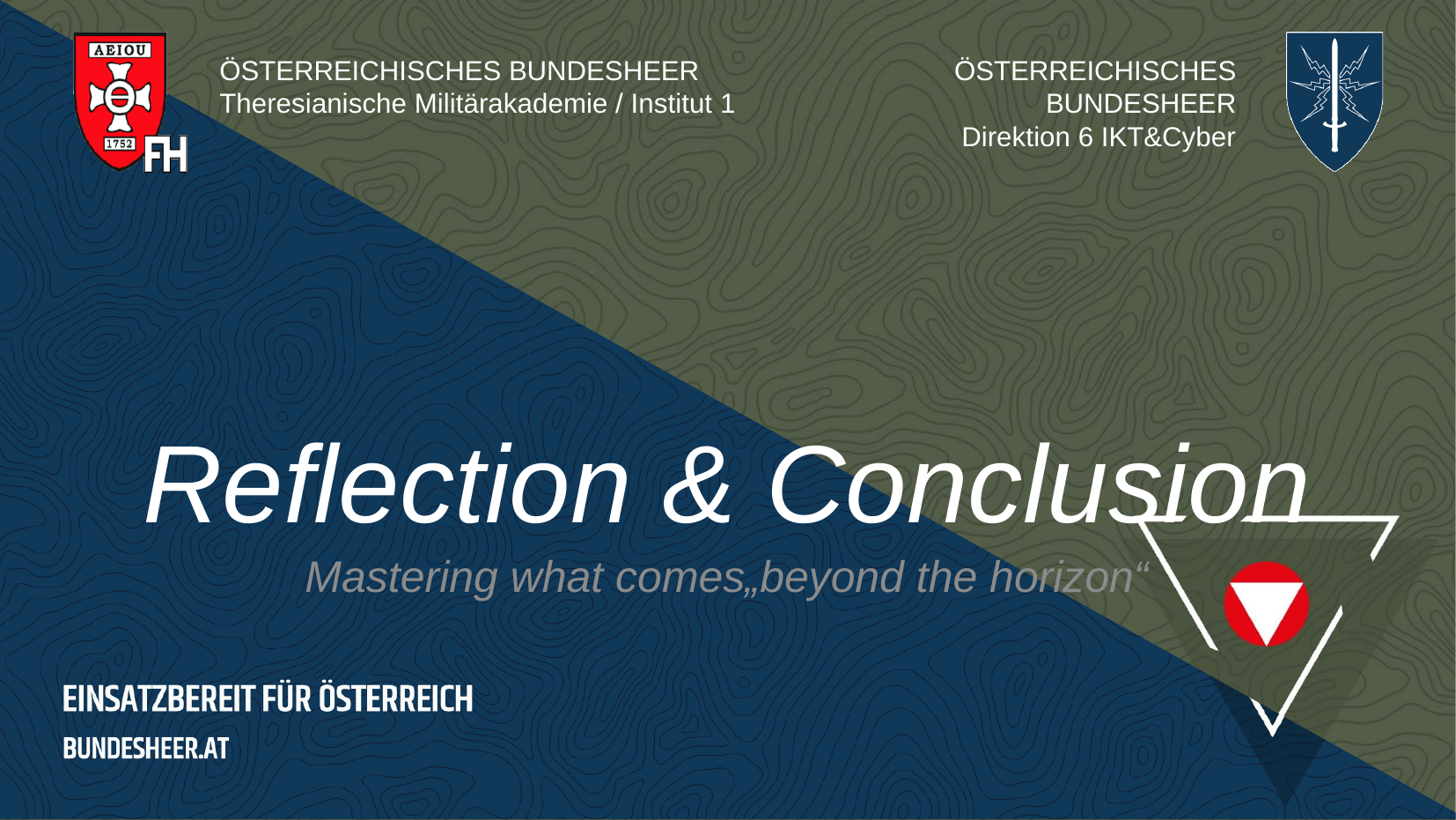

# Reflection & Conclusion
Mastering what comes„beyond the horizon“